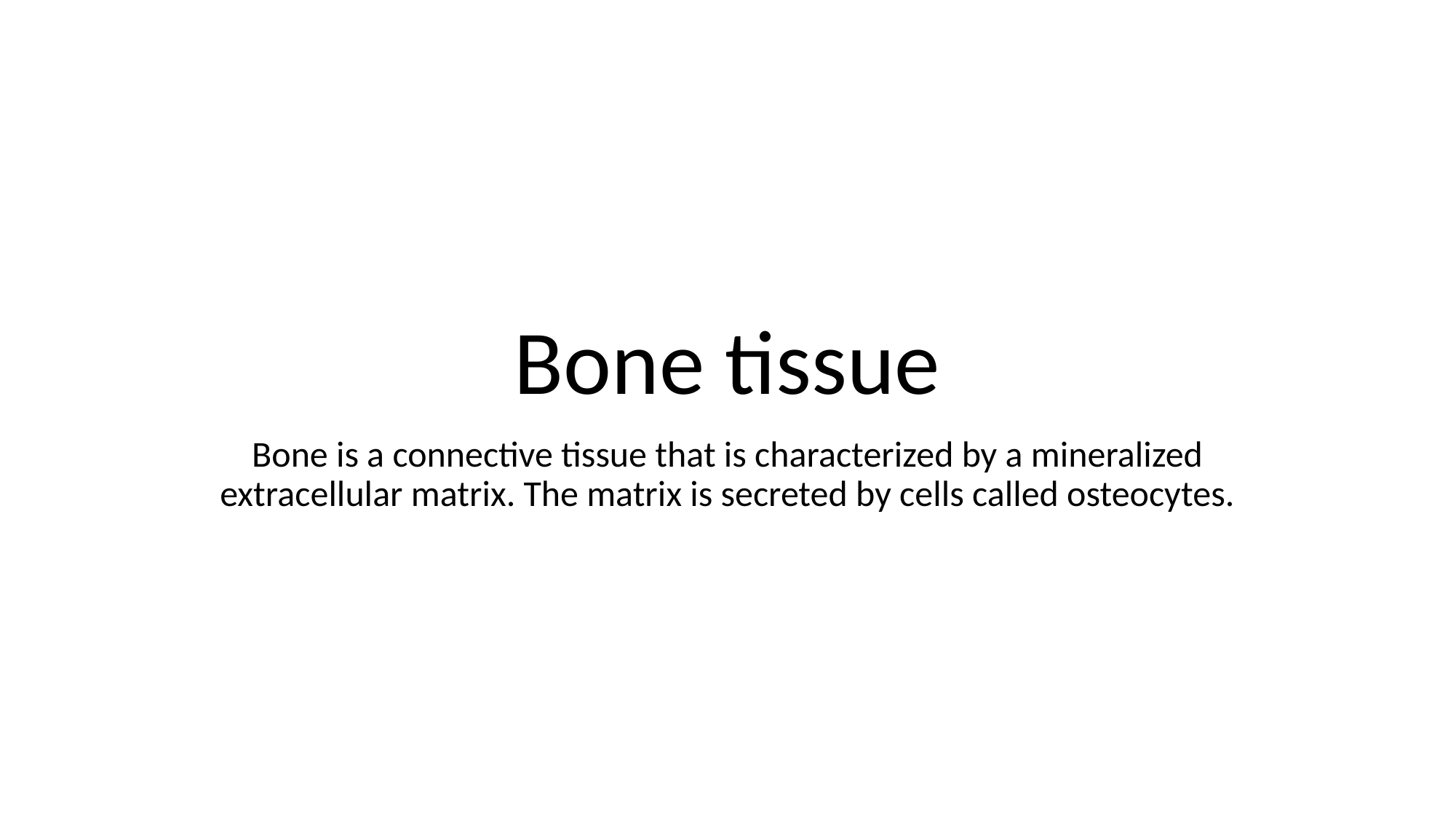

# Bone tissue
Bone is a connective tissue that is characterized by a mineralized extracellular matrix. The matrix is secreted by cells called osteocytes.